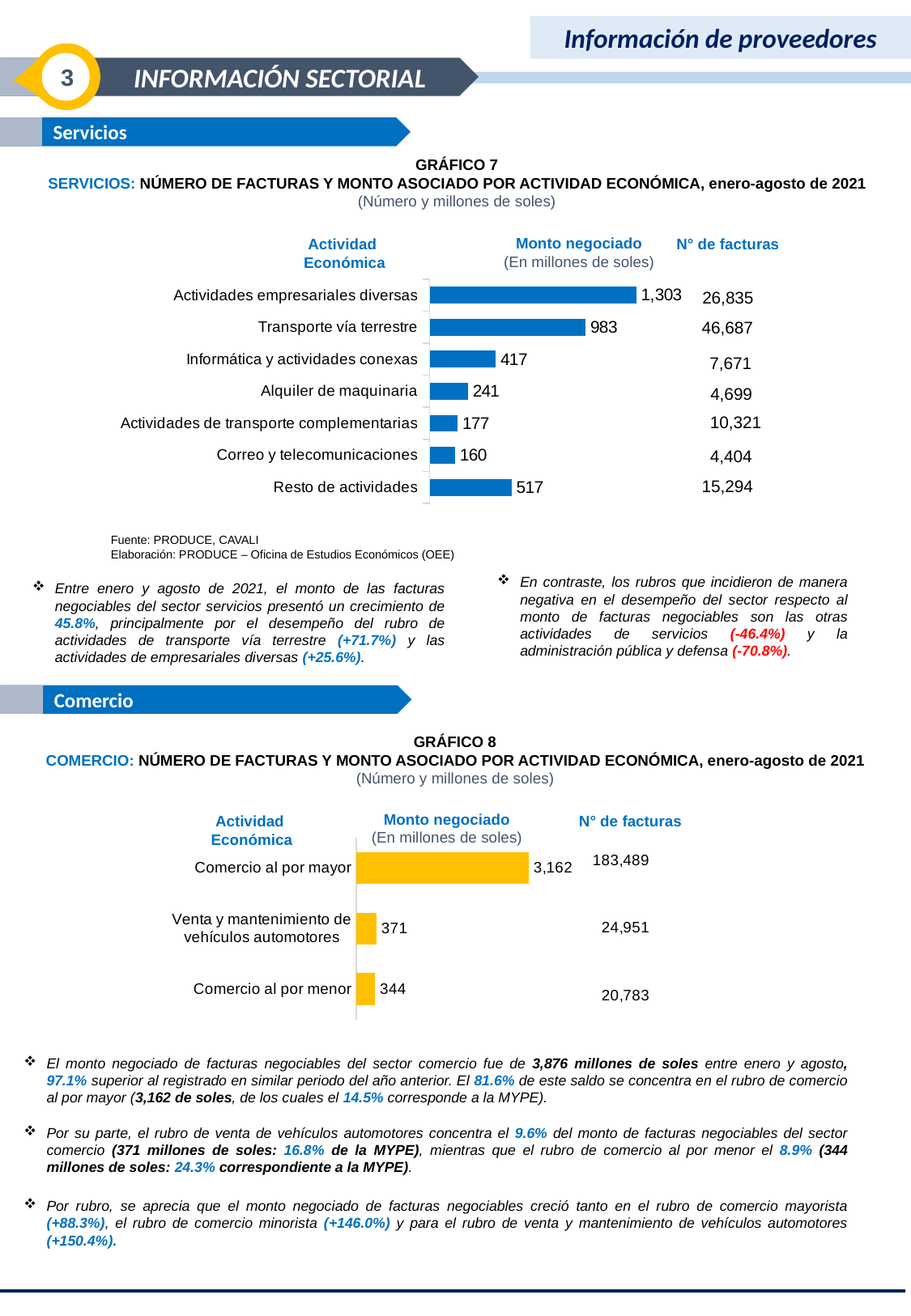

Información de proveedores

3

INFORMACIÓN SECTORIAL

         Servicios
GRÁFICO 7
SERVICIOS: NÚMERO DE FACTURAS Y MONTO ASOCIADO POR ACTIVIDAD ECONÓMICA, enero-agosto de 2021
(Número y millones de soles)
Monto negociado
(En millones de soles)
N° de facturas
Actividad
Económica

### Chart

| Category |  |
|---|---|
| Resto de actividades | 517.1292497856539 |
| Correo y telecomunicaciones | 160.05986069714803 |
| Actividades de transporte complementarias | 176.727661575944 |
| Alquiler de maquinaria | 241.1044596345262 |
| Informática y actividades conexas | 416.90509561700406 |
| Transporte vía terrestre | 983.3219701482822 |
| Actividades empresariales diversas | 1303.1240529325482 |
26,835
46,687
7,671
4,699
10,321
4,404
15,294
Fuente: PRODUCE, CAVALI
Elaboración: PRODUCE – Oficina de Estudios Económicos (OEE)

Entre enero y agosto de 2021, el monto de las facturas negociables del sector servicios presentó un crecimiento de 45.8%, principalmente por el desempeño del rubro de actividades de transporte vía terrestre (+71.7%) y las actividades de empresariales diversas (+25.6%).
En contraste, los rubros que incidieron de manera negativa en el desempeño del sector respecto al monto de facturas negociables son las otras actividades de servicios (-46.4%) y la administración pública y defensa (-70.8%).

         Comercio
GRÁFICO 8
COMERCIO: NÚMERO DE FACTURAS Y MONTO ASOCIADO POR ACTIVIDAD ECONÓMICA, enero-agosto de 2021
(Número y millones de soles)
Monto negociado
(En millones de soles)
N° de facturas
Actividad
Económica

### Chart

| Category |  |
|---|---|
| 183489 | 3161.655947073126 |
| 24951 | 370.5869372386623 |
| 20783 | 344.245119646762 |

### Chart

| Category |  |
|---|---|
| Comercio al por mayor | 3161.655947073126 |
| Venta y mantenimiento de vehículos automotores | 370.5869372386623 |
| Comercio al por menor | 344.245119646762 |
El monto negociado de facturas negociables del sector comercio fue de 3,876 millones de soles entre enero y agosto, 97.1% superior al registrado en similar periodo del año anterior. El 81.6% de este saldo se concentra en el rubro de comercio al por mayor (3,162 de soles, de los cuales el 14.5% corresponde a la MYPE).

Por su parte, el rubro de venta de vehículos automotores concentra el 9.6% del monto de facturas negociables del sector comercio (371 millones de soles: 16.8% de la MYPE), mientras que el rubro de comercio al por menor el 8.9% (344 millones de soles: 24.3% correspondiente a la MYPE).

Por rubro, se aprecia que el monto negociado de facturas negociables creció tanto en el rubro de comercio mayorista (+88.3%), el rubro de comercio minorista (+146.0%) y para el rubro de venta y mantenimiento de vehículos automotores (+150.4%).